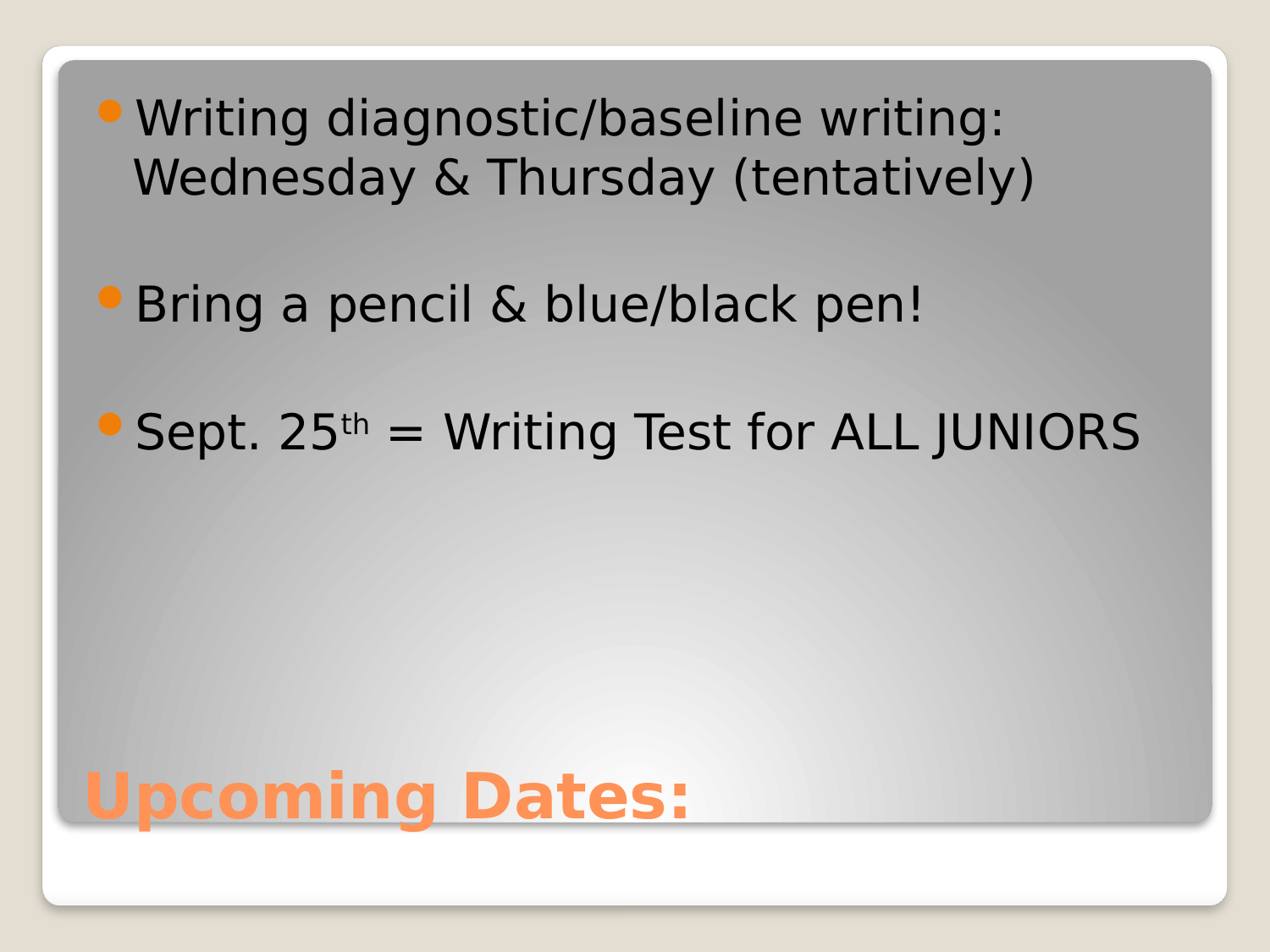

Writing diagnostic/baseline writing: Wednesday & Thursday (tentatively)

Bring a pencil & blue/black pen!

Sept. 25th = Writing Test for ALL JUNIORS

# Upcoming Dates: